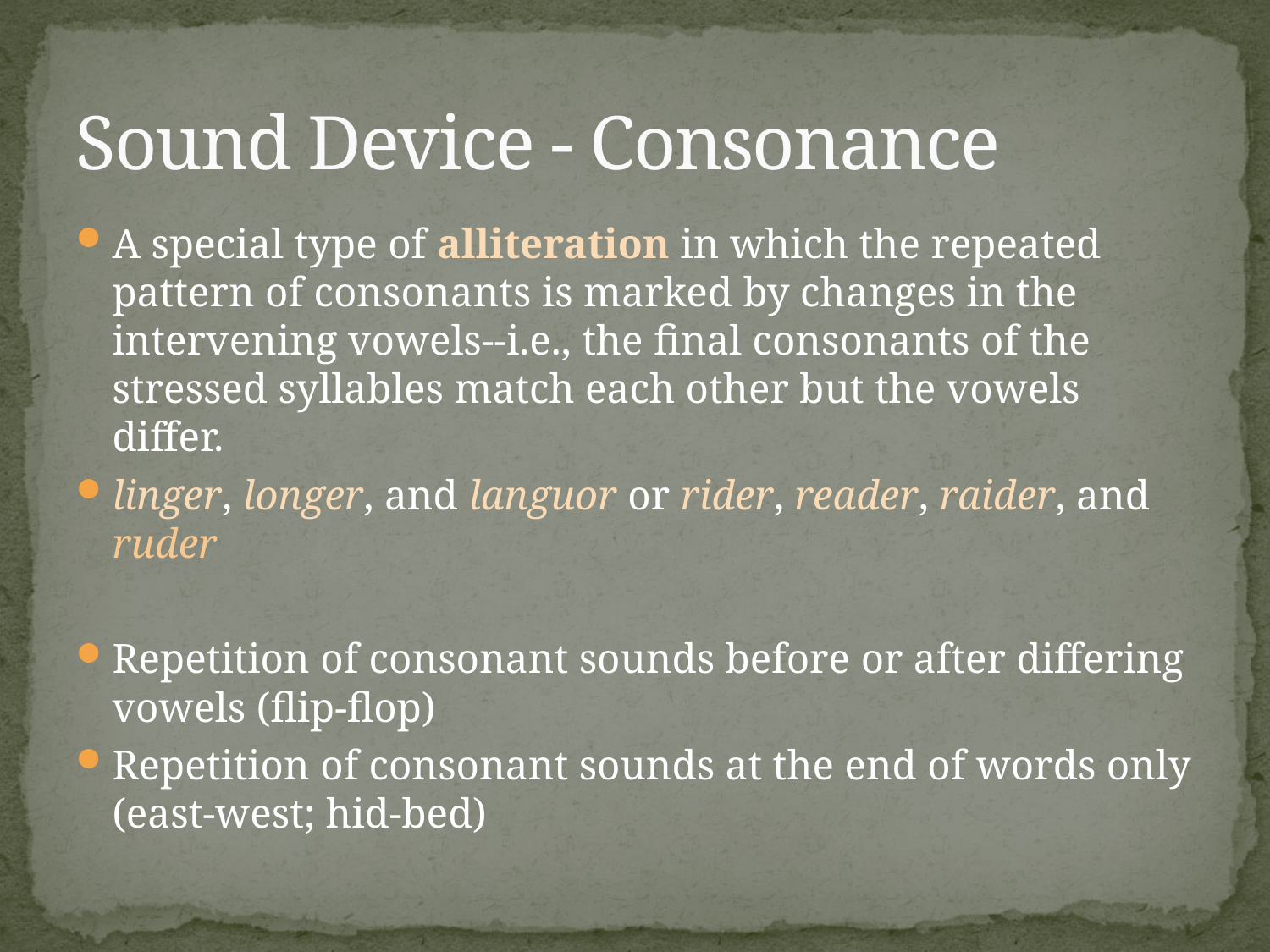

# Sound Device - Consonance
A special type of alliteration in which the repeated pattern of consonants is marked by changes in the intervening vowels--i.e., the final consonants of the stressed syllables match each other but the vowels differ.
linger, longer, and languor or rider, reader, raider, and ruder

Repetition of consonant sounds before or after differing vowels (flip-flop)
Repetition of consonant sounds at the end of words only (east-west; hid-bed)